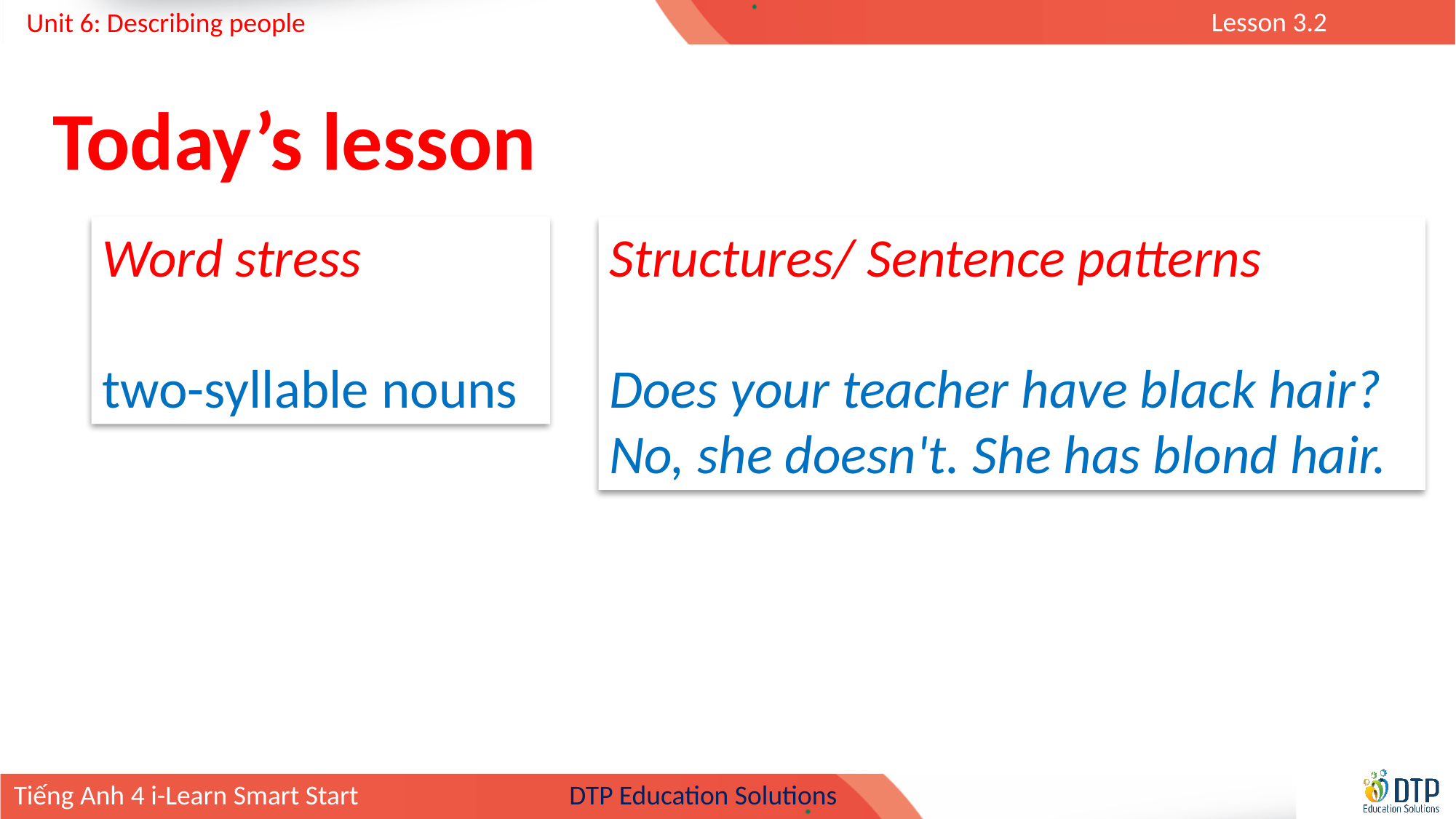

Today’s lesson
Word stress

two-syllable nouns
Structures/ Sentence patterns

Does your teacher have black hair?
No, she doesn't. She has blond hair.